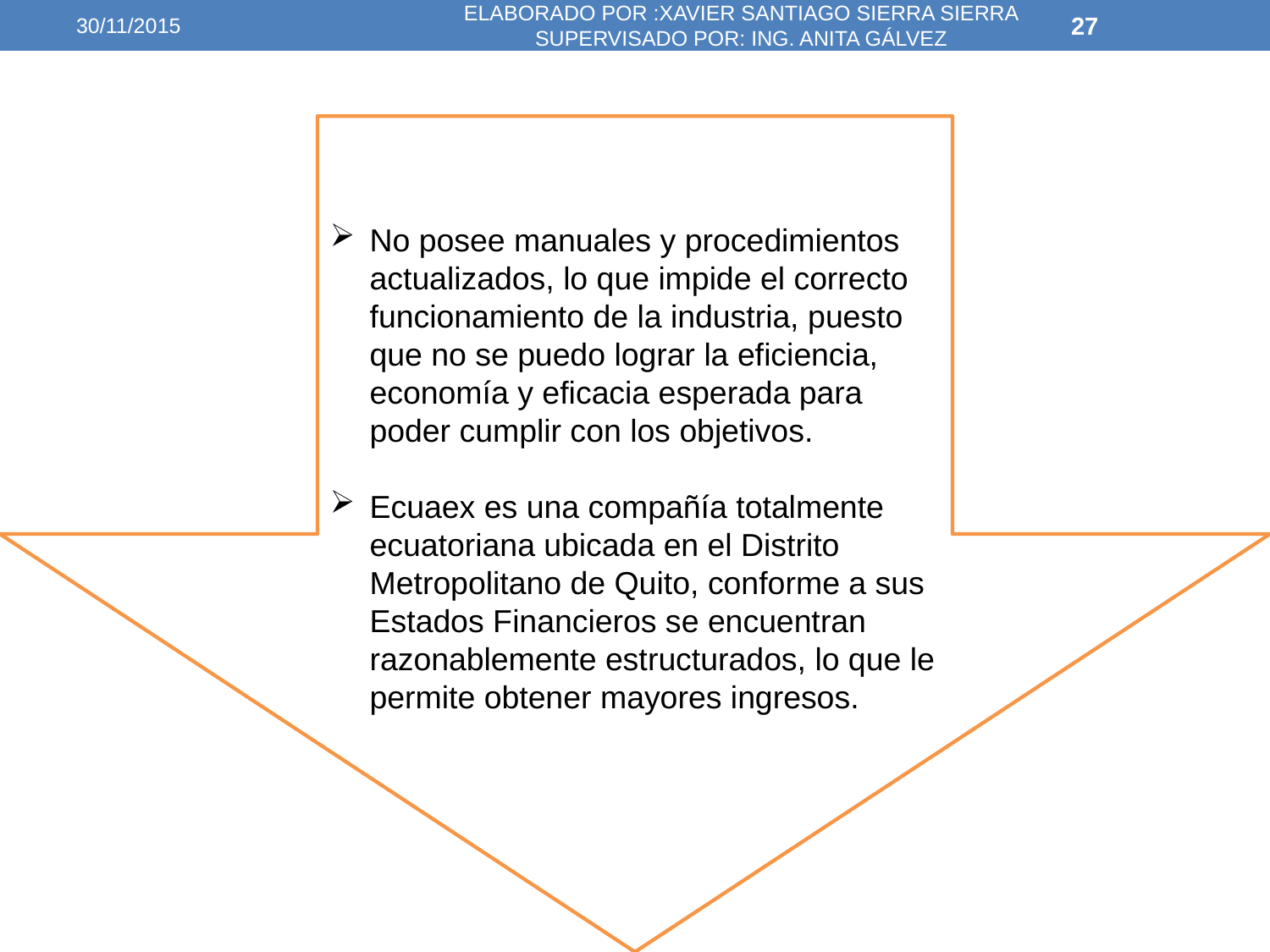

30/11/2015
ELABORADO POR :XAVIER SANTIAGO SIERRA SIERRA SUPERVISADO POR: ING. ANITA GÁLVEZ
27

No posee manuales y procedimientos actualizados, lo que impide el correcto funcionamiento de la industria, puesto que no se puedo lograr la eficiencia, economía y eficacia esperada para poder cumplir con los objetivos.

Ecuaex es una compañía totalmente ecuatoriana ubicada en el Distrito Metropolitano de Quito, conforme a sus Estados Financieros se encuentran razonablemente estructurados, lo que le permite obtener mayores ingresos.